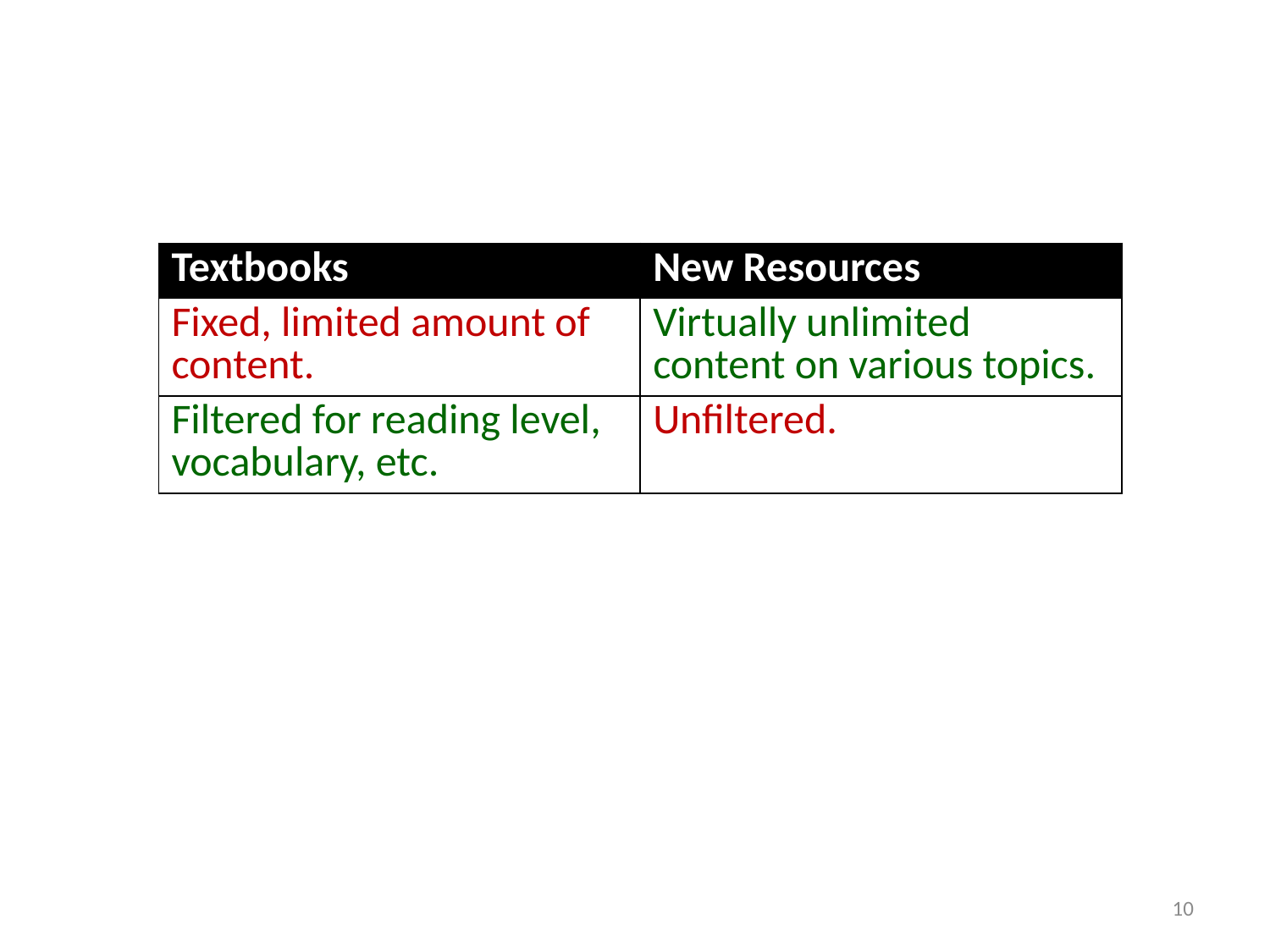

| Textbooks | New Resources |
| --- | --- |
| Fixed, limited amount of content. | Virtually unlimited content on various topics. |
| Filtered for reading level, vocabulary, etc. | Unfiltered. |
10